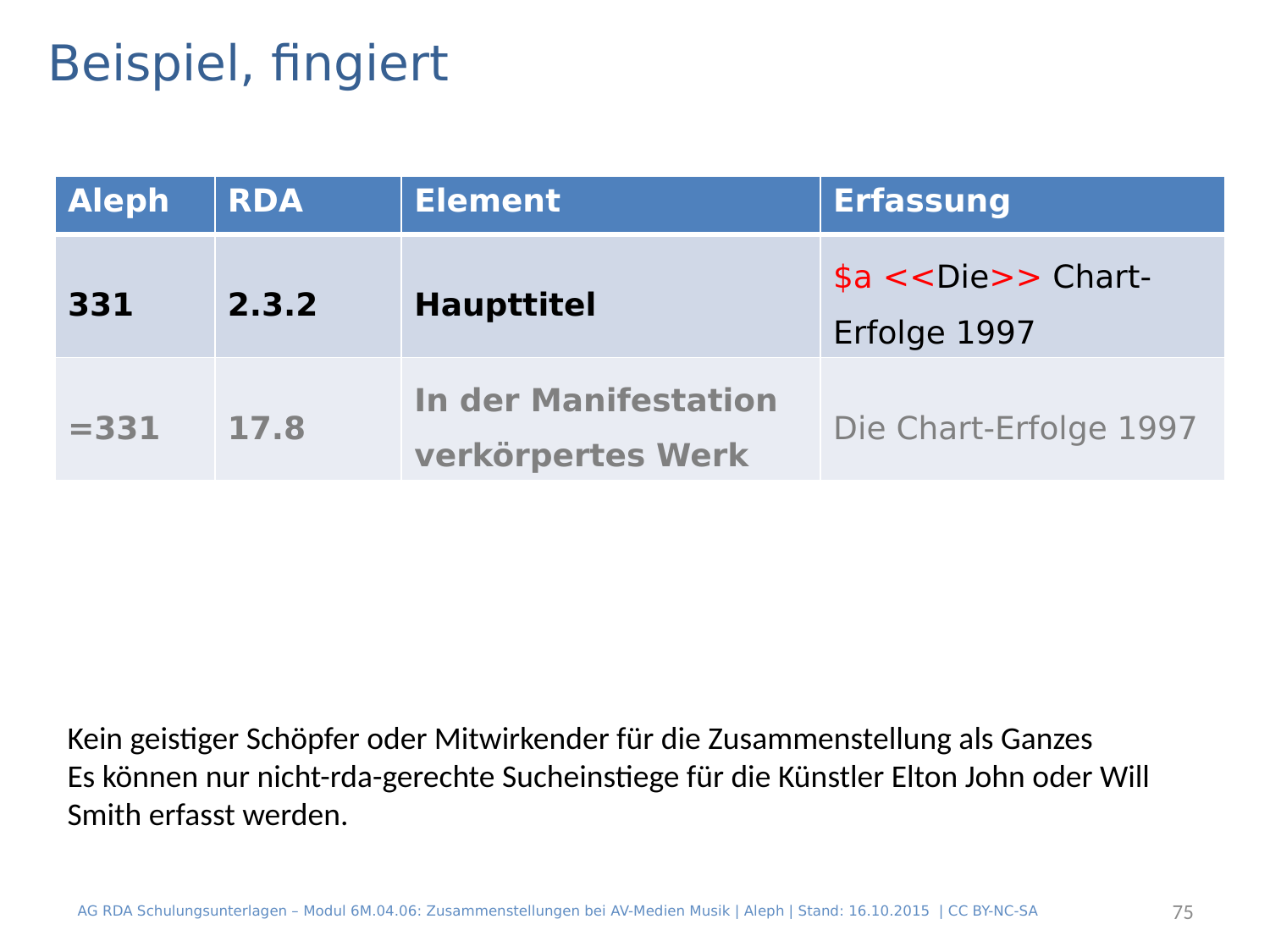

# Beispiel, fingiert
| Aleph | RDA | Element | Erfassung |
| --- | --- | --- | --- |
| 331 | 2.3.2 | Haupttitel | $a <<Die>> Chart-Erfolge 1997 |
| =331 | 17.8 | In der Manifestation verkörpertes Werk | Die Chart-Erfolge 1997 |
Kein geistiger Schöpfer oder Mitwirkender für die Zusammenstellung als Ganzes
Es können nur nicht-rda-gerechte Sucheinstiege für die Künstler Elton John oder Will Smith erfasst werden.

AG RDA Schulungsunterlagen – Modul 6M.04.06: Zusammenstellungen bei AV-Medien Musik | Aleph | Stand: 16.10.2015  | CC BY-NC-SA
75